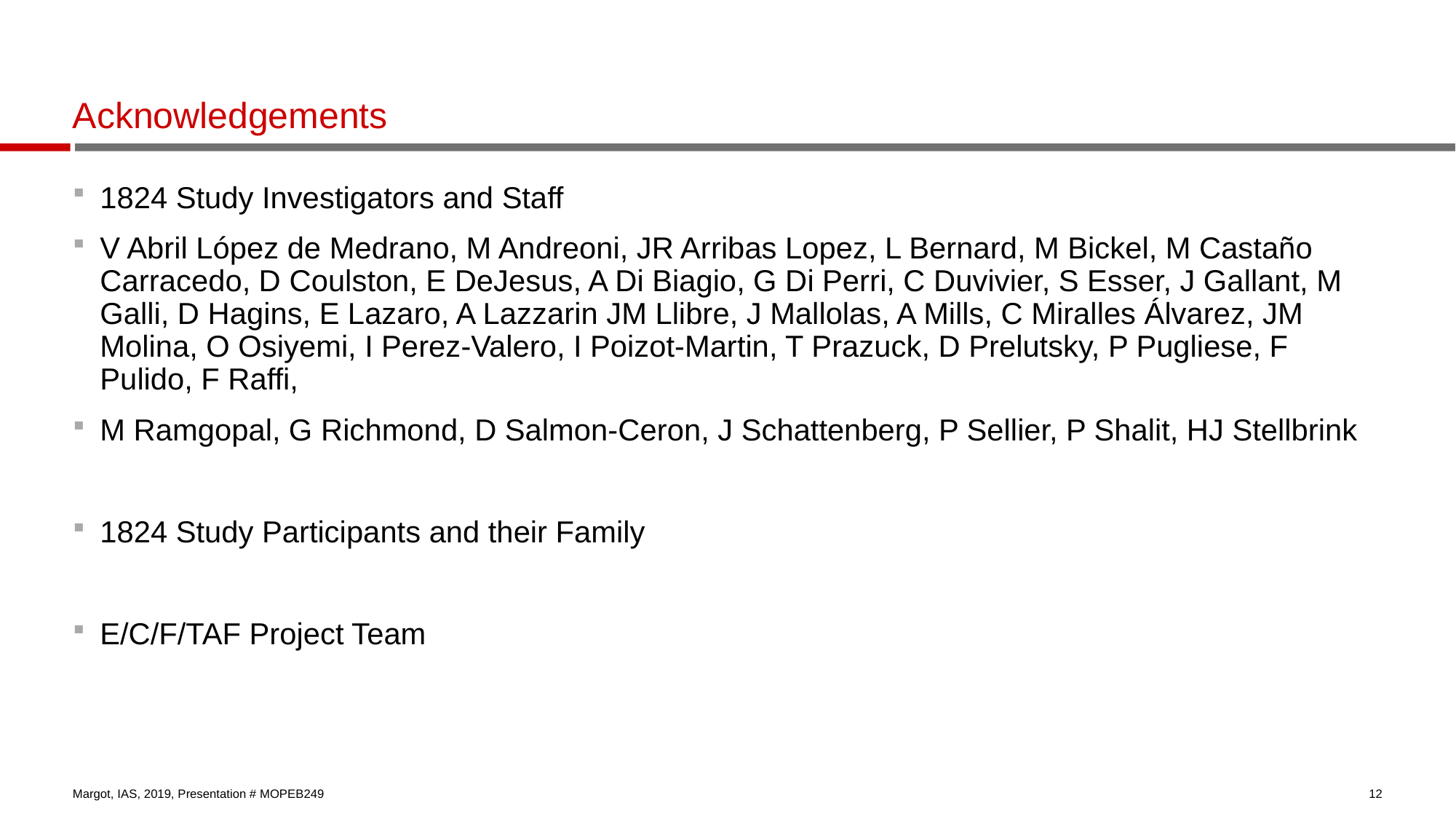

# Acknowledgements
1824 Study Investigators and Staff
V Abril López de Medrano, M Andreoni, JR Arribas Lopez, L Bernard, M Bickel, M Castaño Carracedo, D Coulston, E DeJesus, A Di Biagio, G Di Perri, C Duvivier, S Esser, J Gallant, M Galli, D Hagins, E Lazaro, A Lazzarin JM Llibre, J Mallolas, A Mills, C Miralles Álvarez, JM Molina, O Osiyemi, I Perez-Valero, I Poizot-Martin, T Prazuck, D Prelutsky, P Pugliese, F Pulido, F Raffi,
M Ramgopal, G Richmond, D Salmon-Ceron, J Schattenberg, P Sellier, P Shalit, HJ Stellbrink

1824 Study Participants and their Family

E/C/F/TAF Project Team
Margot, IAS, 2019, Presentation # MOPEB249
12